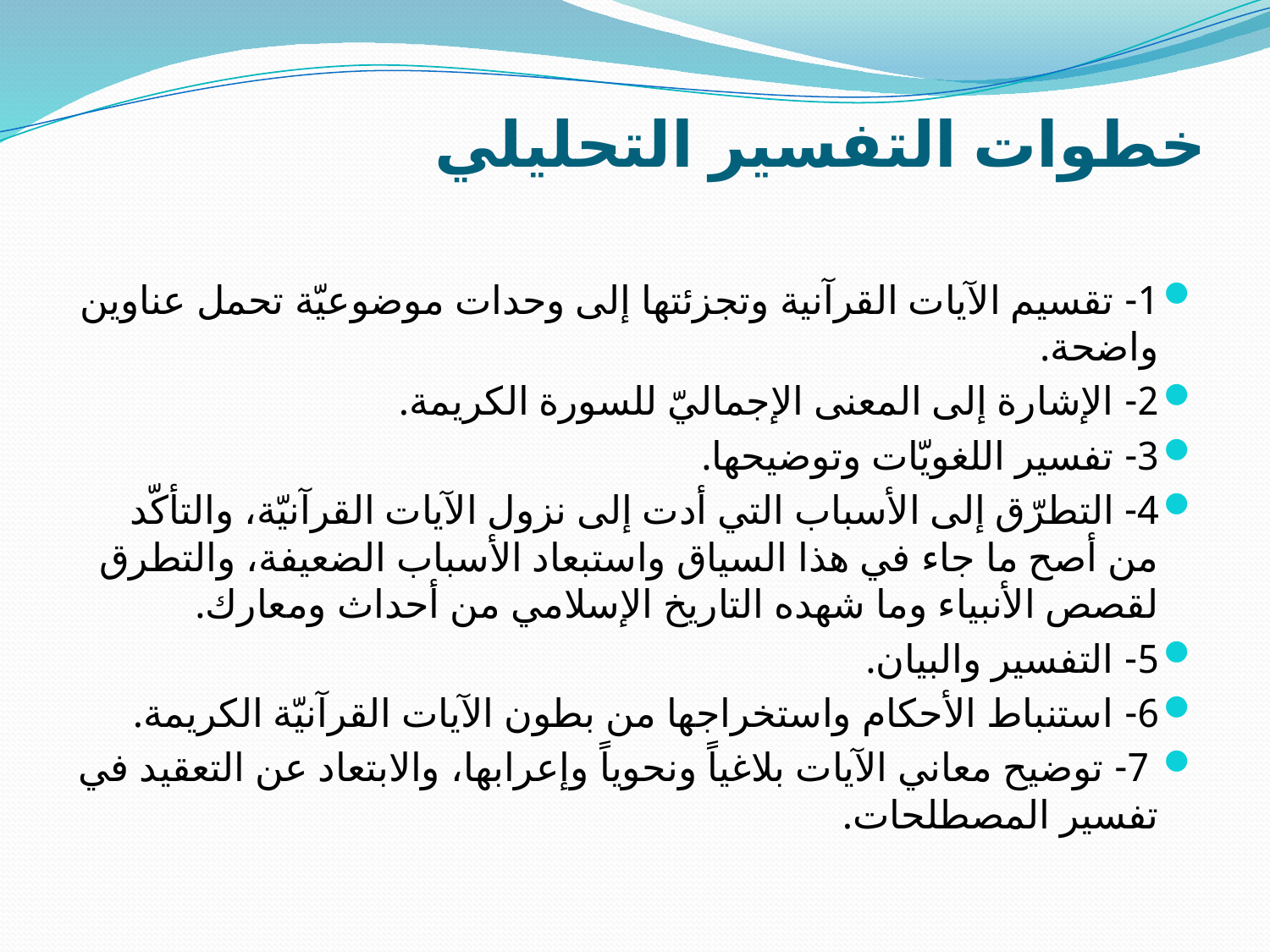

# خطوات التفسير التحليلي
1- تقسيم الآيات القرآنية وتجزئتها إلى وحدات موضوعيّة تحمل عناوين واضحة.
2- الإشارة إلى المعنى الإجماليّ للسورة الكريمة.
3- تفسير اللغويّات وتوضيحها.
4- التطرّق إلى الأسباب التي أدت إلى نزول الآيات القرآنيّة، والتأكّد من أصح ما جاء في هذا السياق واستبعاد الأسباب الضعيفة، والتطرق لقصص الأنبياء وما شهده التاريخ الإسلامي من أحداث ومعارك.
5- التفسير والبيان.
6- استنباط الأحكام واستخراجها من بطون الآيات القرآنيّة الكريمة.
 7- توضيح معاني الآيات بلاغياً ونحوياً وإعرابها، والابتعاد عن التعقيد في تفسير المصطلحات.